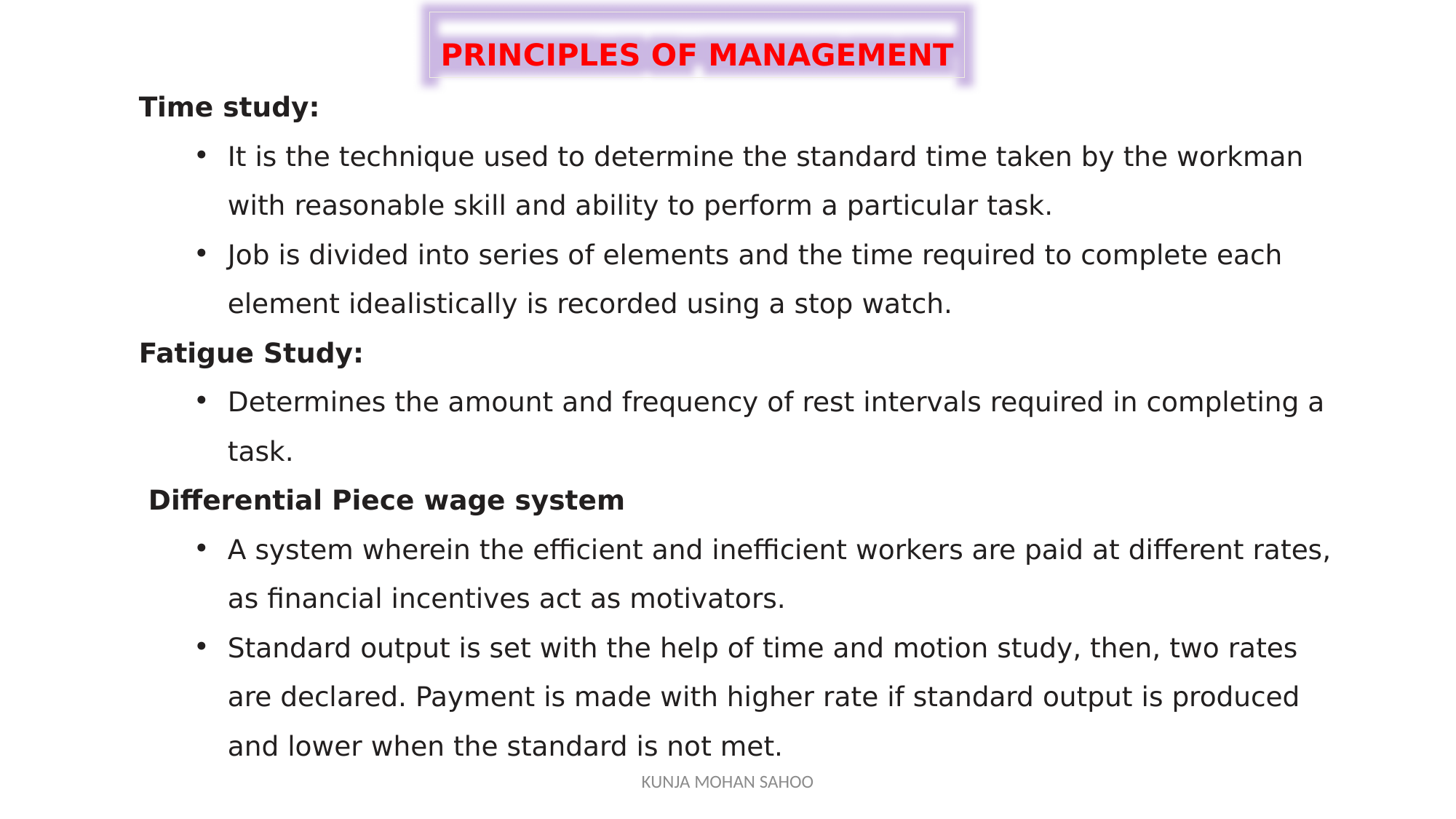

PRINCIPLES OF MANAGEMENT
Time study:
It is the technique used to determine the standard time taken by the workman with reasonable skill and ability to perform a particular task.
Job is divided into series of elements and the time required to complete each element idealistically is recorded using a stop watch.
Fatigue Study:
Determines the amount and frequency of rest intervals required in completing a task.
 Differential Piece wage system
A system wherein the efficient and inefficient workers are paid at different rates, as financial incentives act as motivators.
Standard output is set with the help of time and motion study, then, two rates are declared. Payment is made with higher rate if standard output is produced and lower when the standard is not met.
KUNJA MOHAN SAHOO